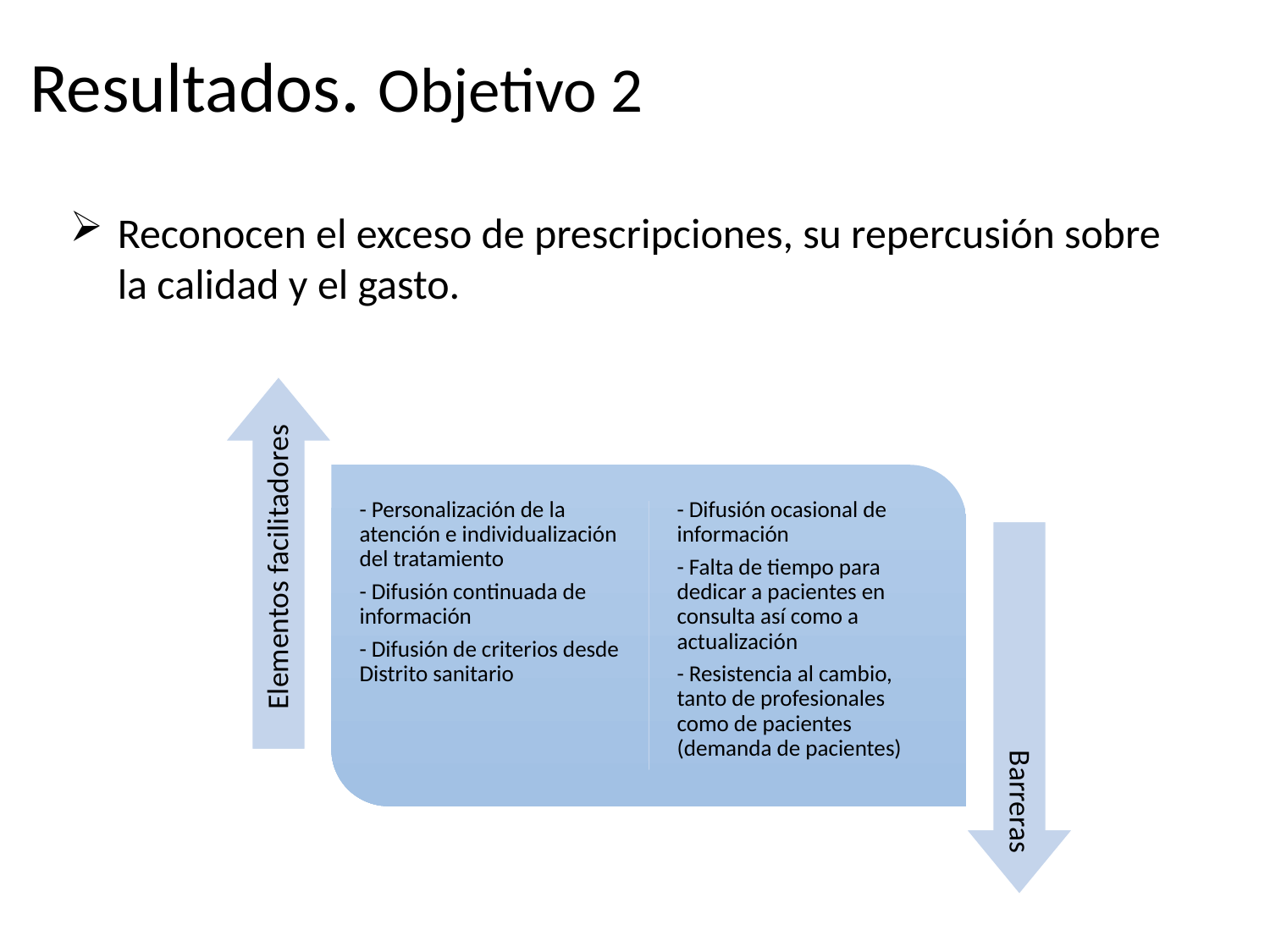

Resultados. Objetivo 2
Reconocen el exceso de prescripciones, su repercusión sobre la calidad y el gasto.
- Personalización de la atención e individualización del tratamiento
- Difusión continuada de información
- Difusión de criterios desde Distrito sanitario
- Difusión ocasional de información
- Falta de tiempo para dedicar a pacientes en consulta así como a actualización
- Resistencia al cambio, tanto de profesionales como de pacientes (demanda de pacientes)
Elementos facilitadores
Barreras